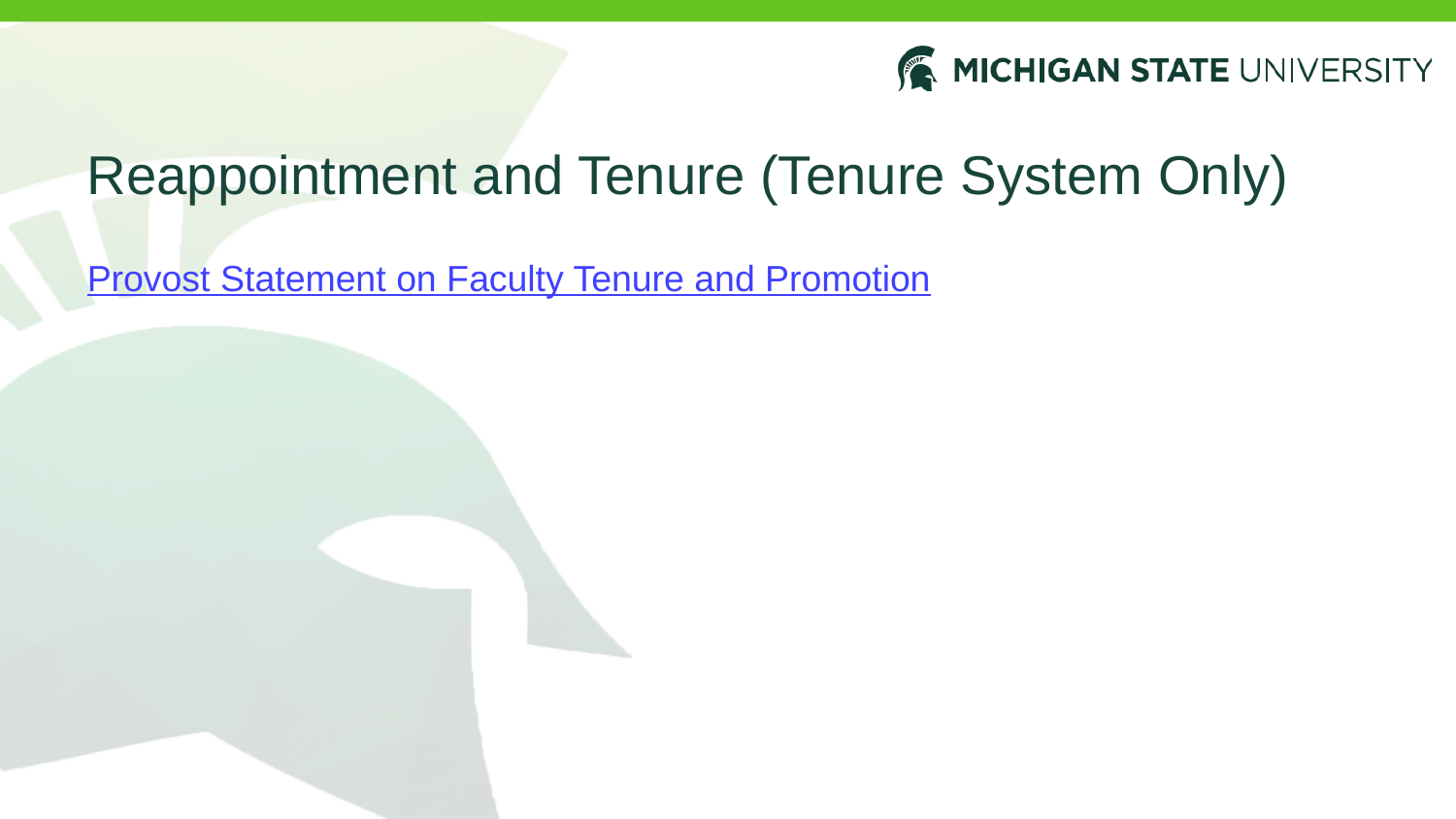

# Reappointment and Tenure (Tenure System Only)
Provost Statement on Faculty Tenure and Promotion